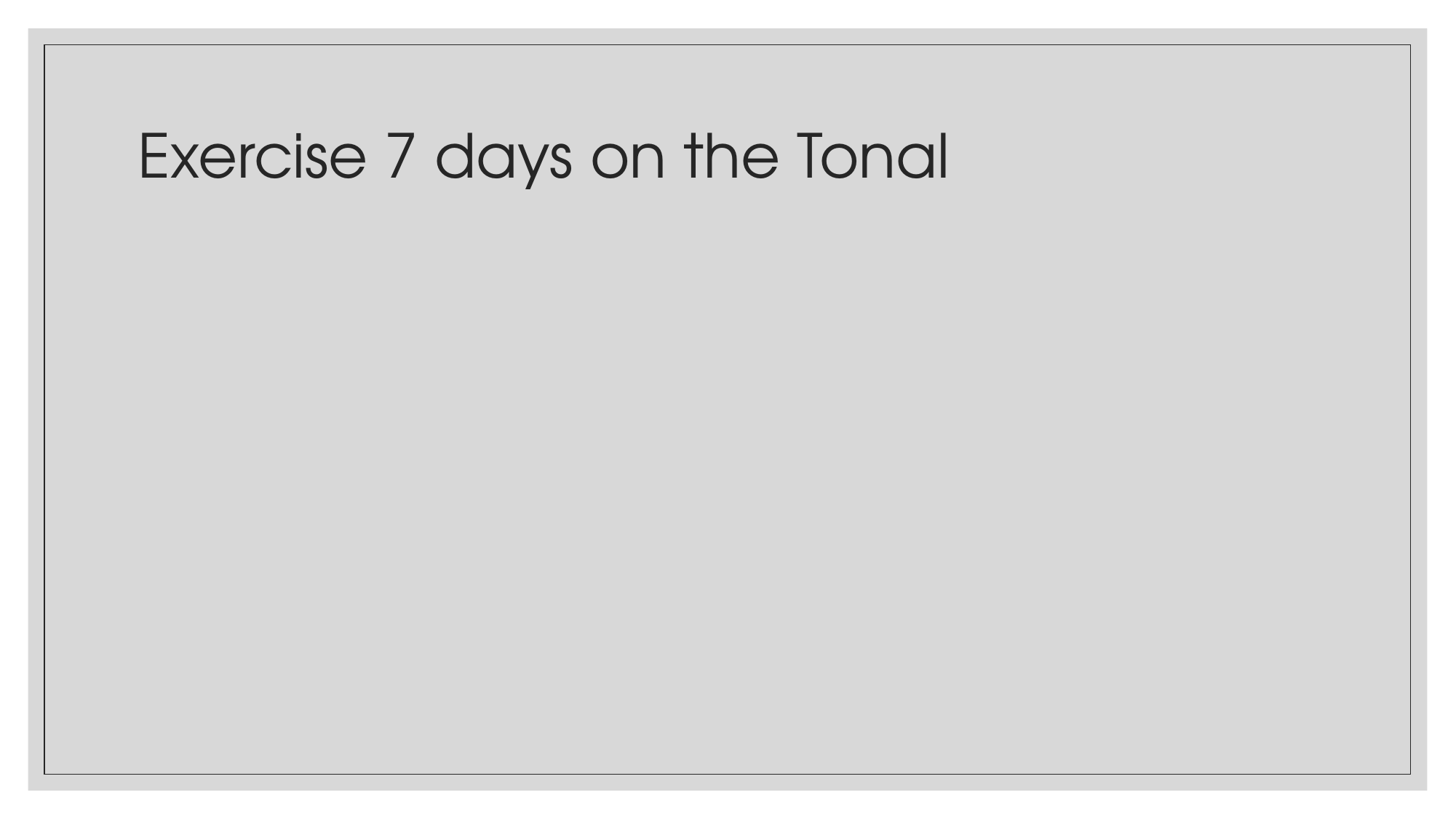

# Exercise 7 days on the Tonal